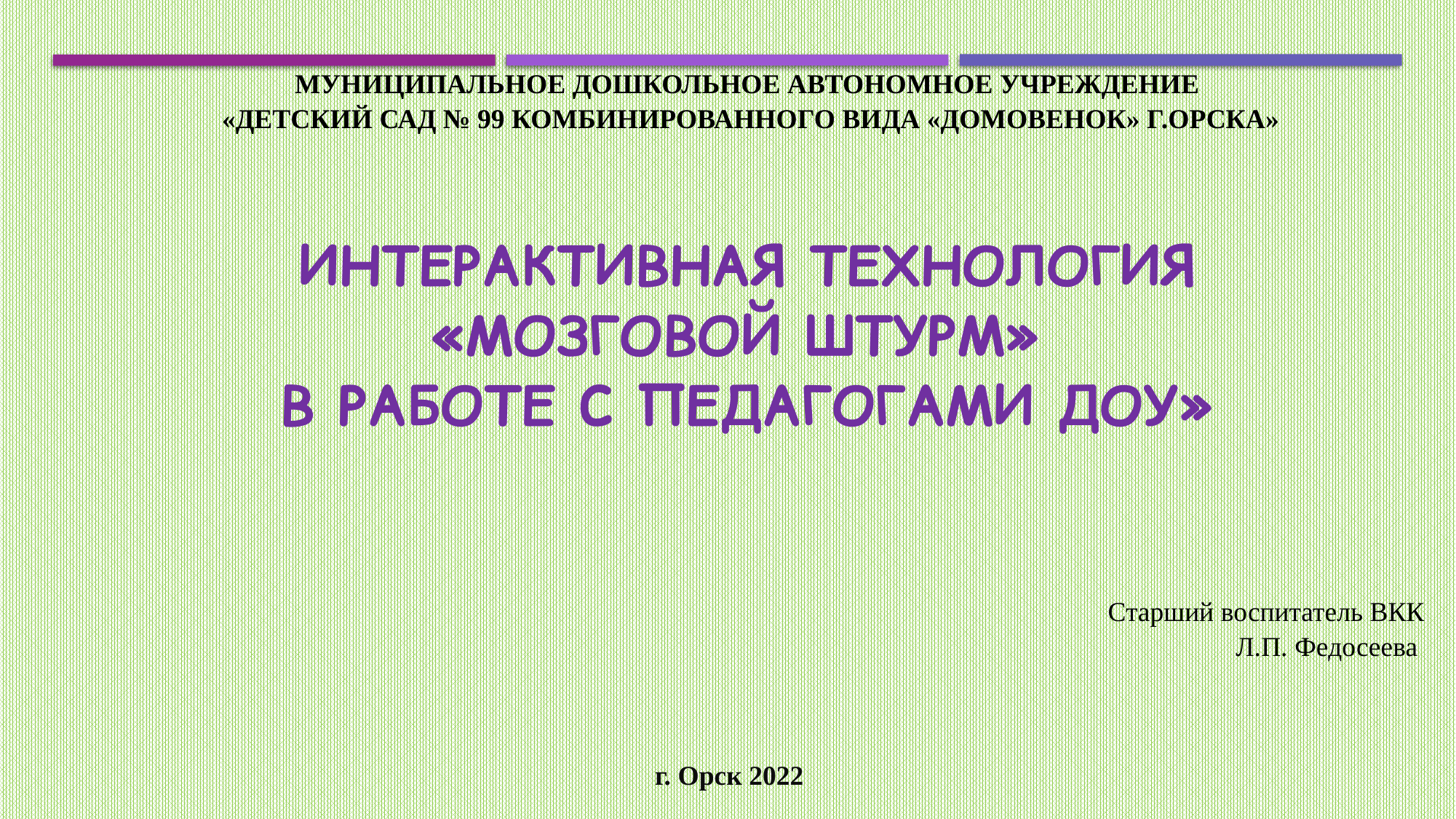

МУНИЦИПАЛЬНОЕ ДОШКОЛЬНОЕ АВТОНОМНОЕ УЧРЕЖДЕНИЕ
 «ДЕТСКИЙ САД № 99 КОМБИНИРОВАННОГО ВИДА «ДОМОВЕНОК» Г.ОРСКА»

ИНТЕРАКТИВНАЯ ТЕХНОЛОГИЯ «МОЗГОВОЙ ШТУРМ»
В РАБОТЕ С ПЕДАГОГАМИ ДОУ»

Старший воспитатель ВКК
Л.П. Федосеева
г. Орск 2022